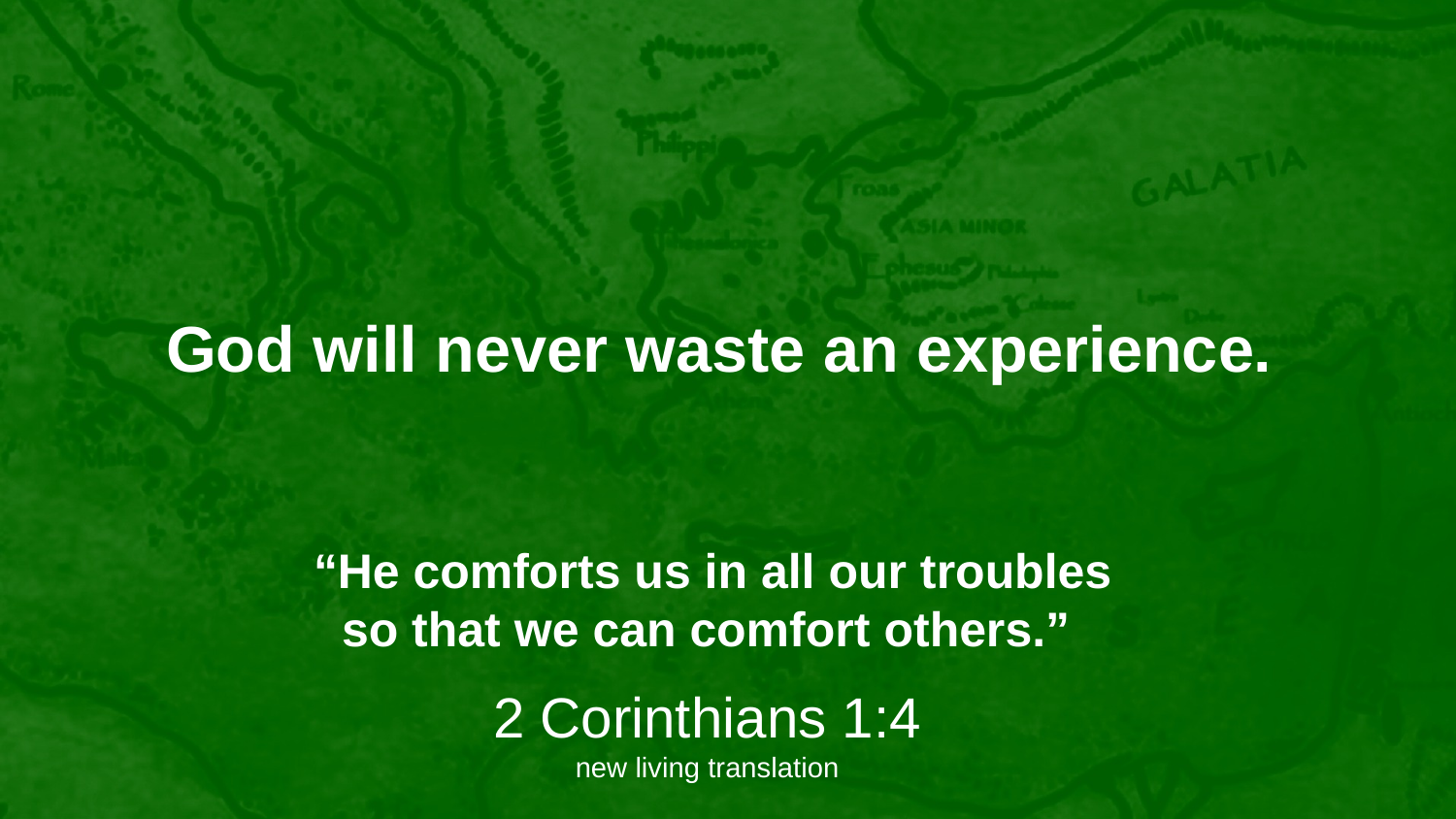

God will never waste an experience.

“He comforts us in all our troubles
so that we can comfort others.”
2 Corinthians 1:4
new living translation